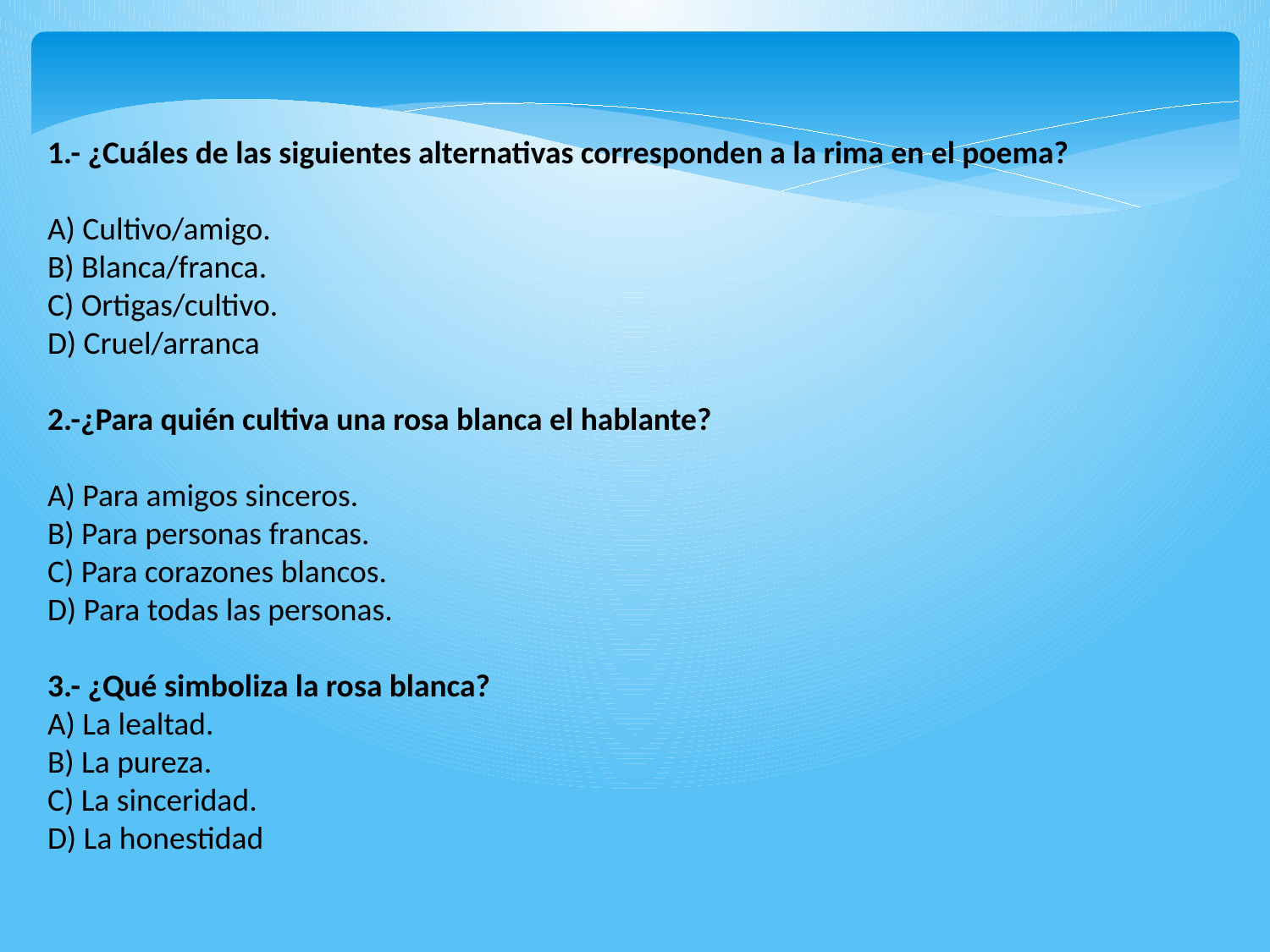

1.- ¿Cuáles de las siguientes alternativas corresponden a la rima en el poema?

A) Cultivo/amigo.
B) Blanca/franca.
C) Ortigas/cultivo.
D) Cruel/arranca

2.-¿Para quién cultiva una rosa blanca el hablante?

A) Para amigos sinceros.
B) Para personas francas.
C) Para corazones blancos.
D) Para todas las personas.

3.- ¿Qué simboliza la rosa blanca?
A) La lealtad.
B) La pureza.
C) La sinceridad.
D) La honestidad